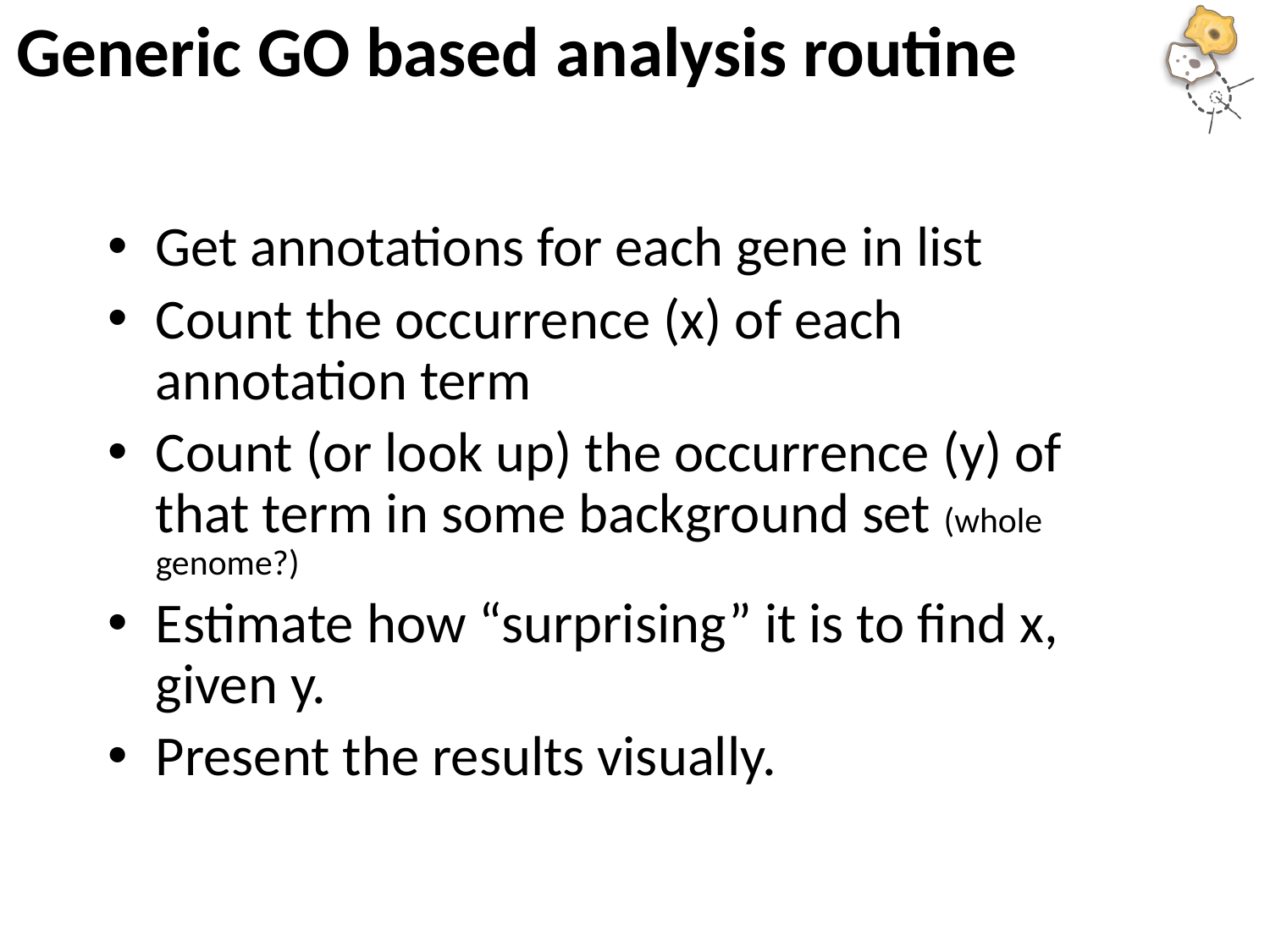

# Generic GO based analysis routine
Get annotations for each gene in list
Count the occurrence (x) of each annotation term
Count (or look up) the occurrence (y) of that term in some background set (whole genome?)
Estimate how “surprising” it is to find x, given y.
Present the results visually.